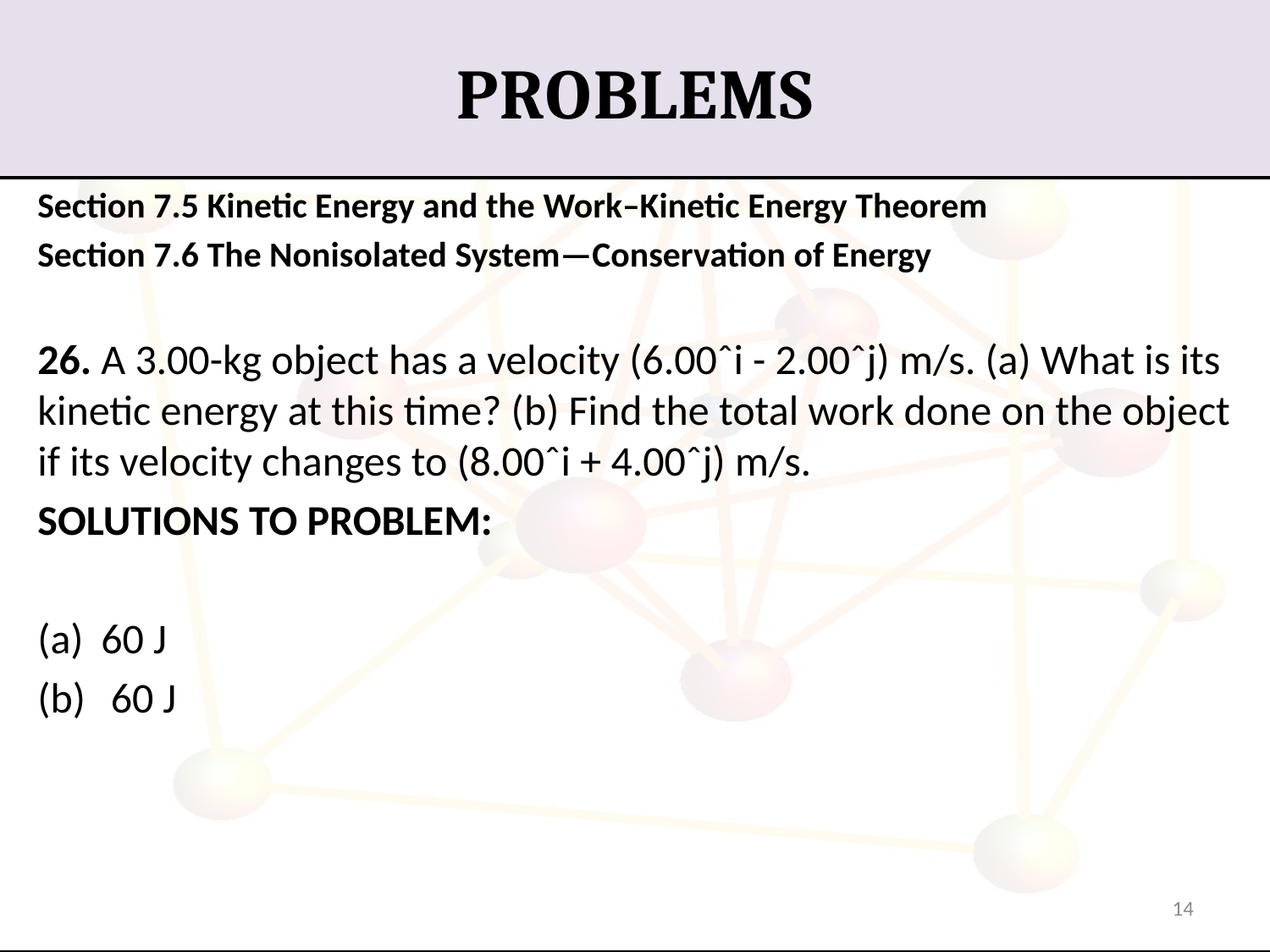

# PROBLEMS
Section 7.5 Kinetic Energy and the Work–Kinetic Energy Theorem
Section 7.6 The Nonisolated System—Conservation of Energy

26. A 3.00-kg object has a velocity (6.00ˆi - 2.00ˆj) m/s. (a) What is its kinetic energy at this time? (b) Find the total work done on the object if its velocity changes to (8.00ˆi + 4.00ˆj) m/s.
SOLUTIONS TO PROBLEM:

60 J
 60 J

14